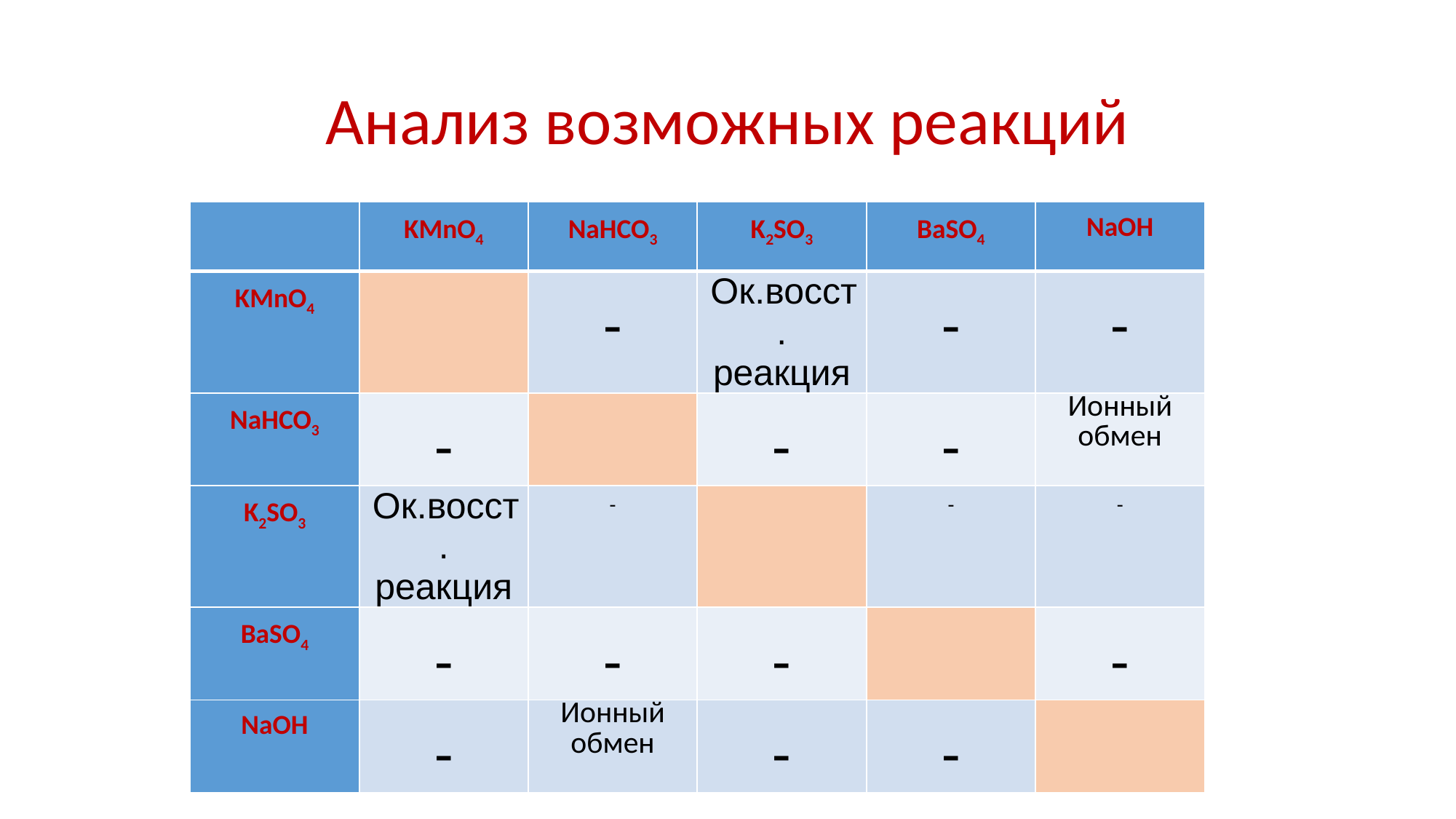

# Анализ возможных реакций
|  | KMnO4 | NaHCO3 | K2SO3 | BaSO4 | NaOH |
| --- | --- | --- | --- | --- | --- |
| KMnO4 |  | - | Ок.восст. реакция | - | - |
| NaHCO3 | - |  | - | - | Ионный обмен |
| K2SO3 | Ок.восст. реакция | - |  | - | - |
| BaSO4 | - | - | - |  | - |
| NaOH | - | Ионный обмен | - | - |  |